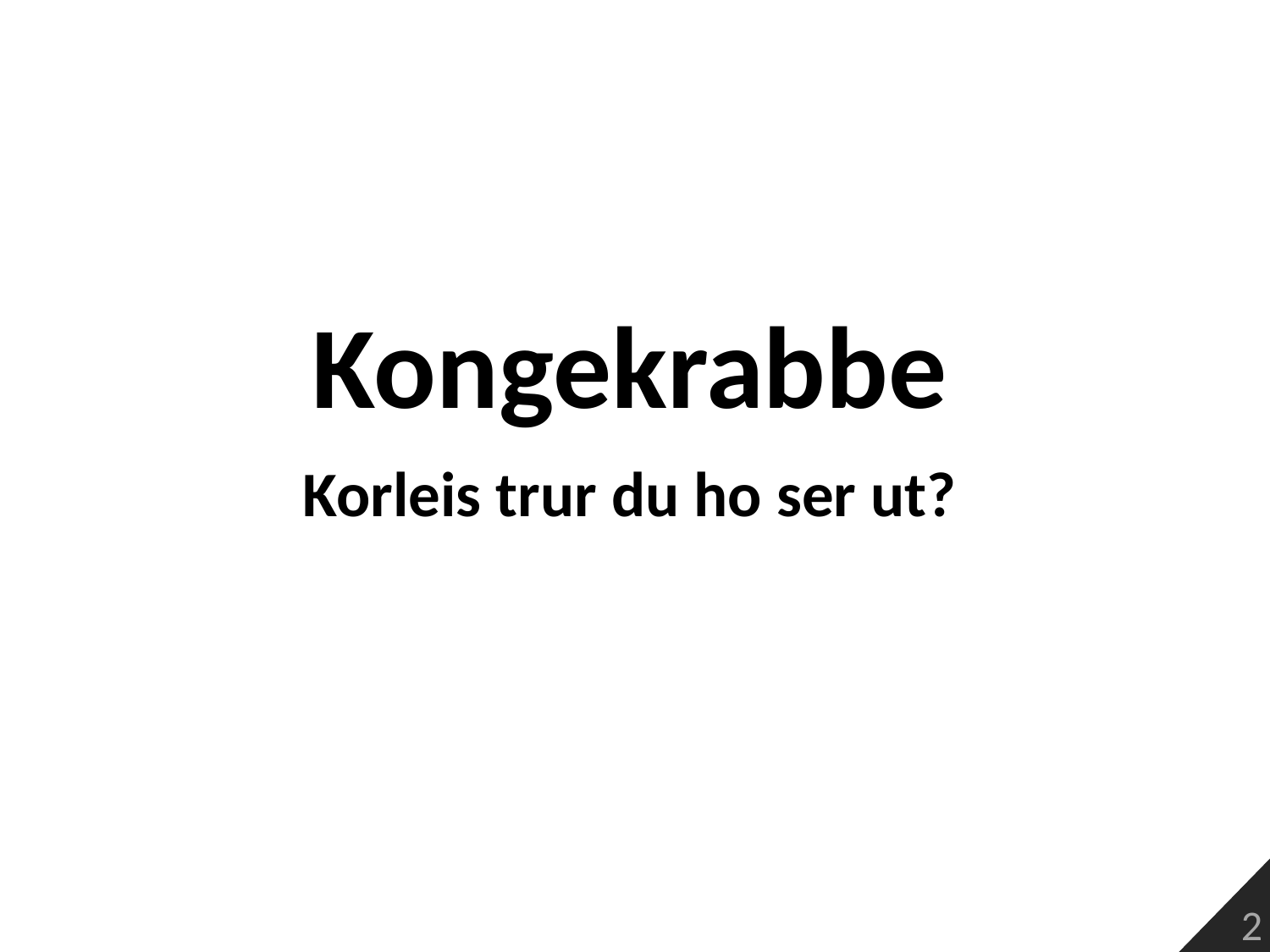

Kongekrabbe
Korleis trur du ho ser ut?